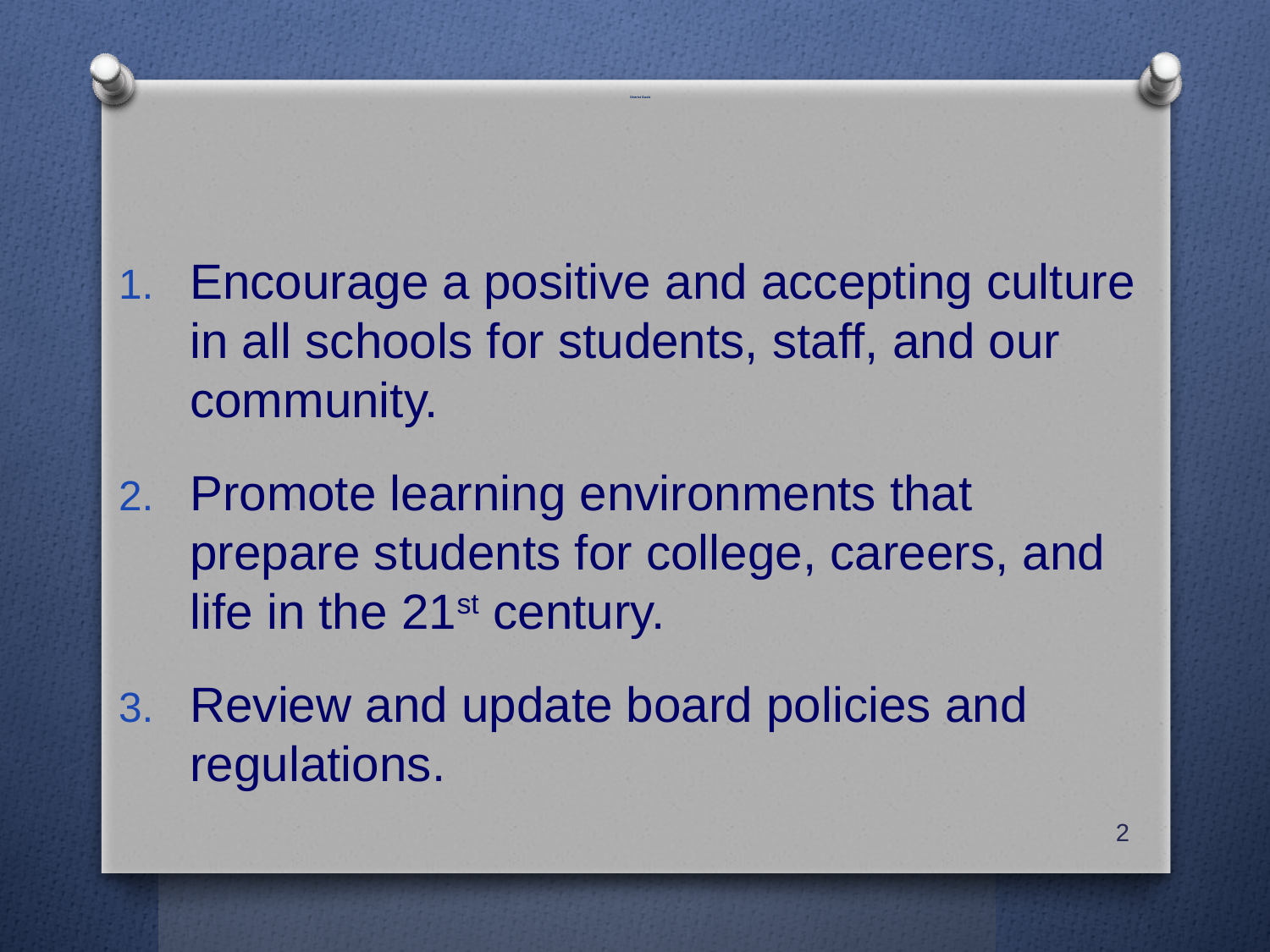

# District Goals
Encourage a positive and accepting culture in all schools for students, staff, and our community.

Promote learning environments that prepare students for college, careers, and life in the 21st century.

Review and update board policies and regulations.
2